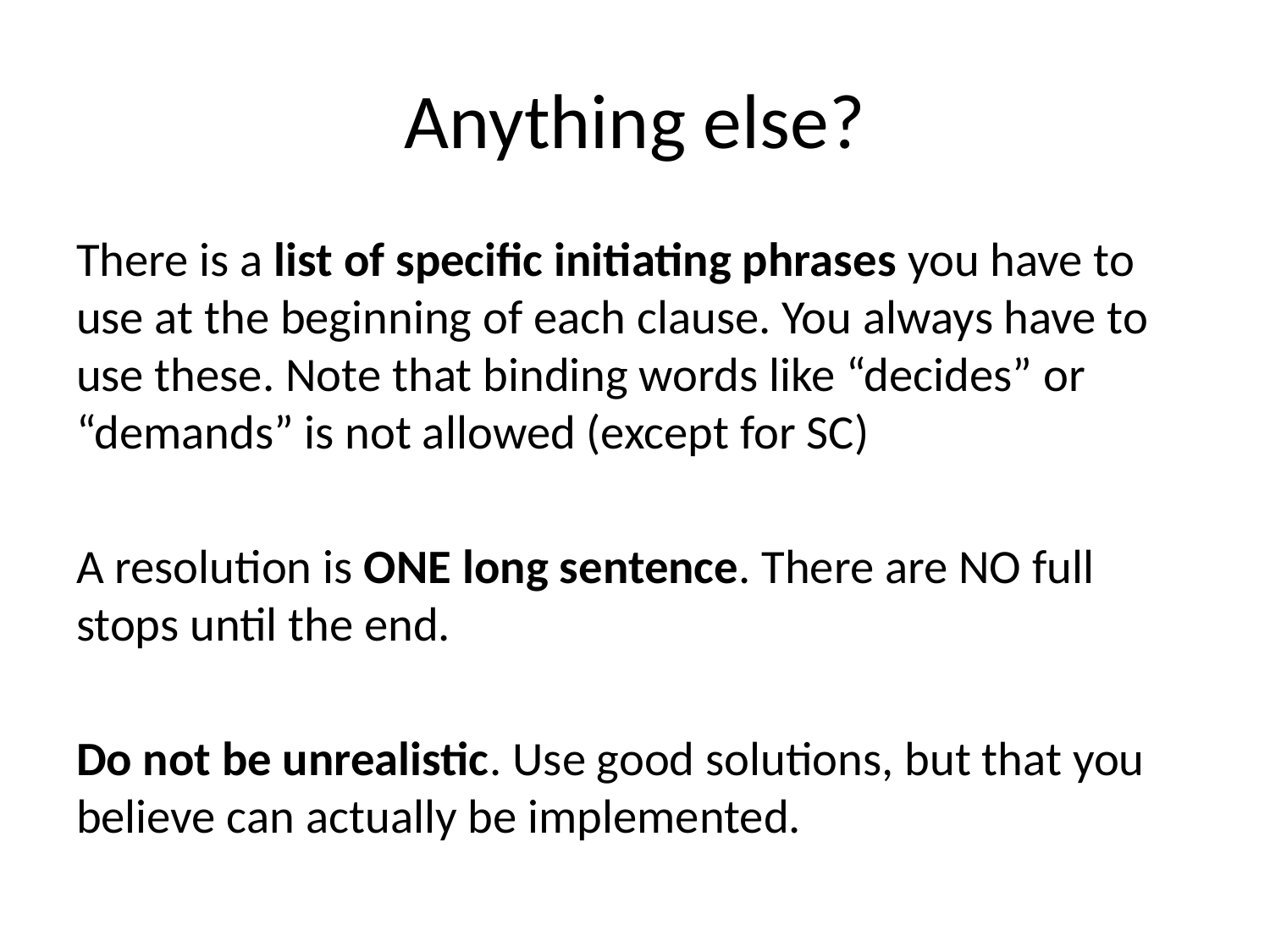

# Anything else?
There is a list of specific initiating phrases you have to use at the beginning of each clause. You always have to use these. Note that binding words like “decides” or “demands” is not allowed (except for SC)

A resolution is ONE long sentence. There are NO full stops until the end.

Do not be unrealistic. Use good solutions, but that you believe can actually be implemented.